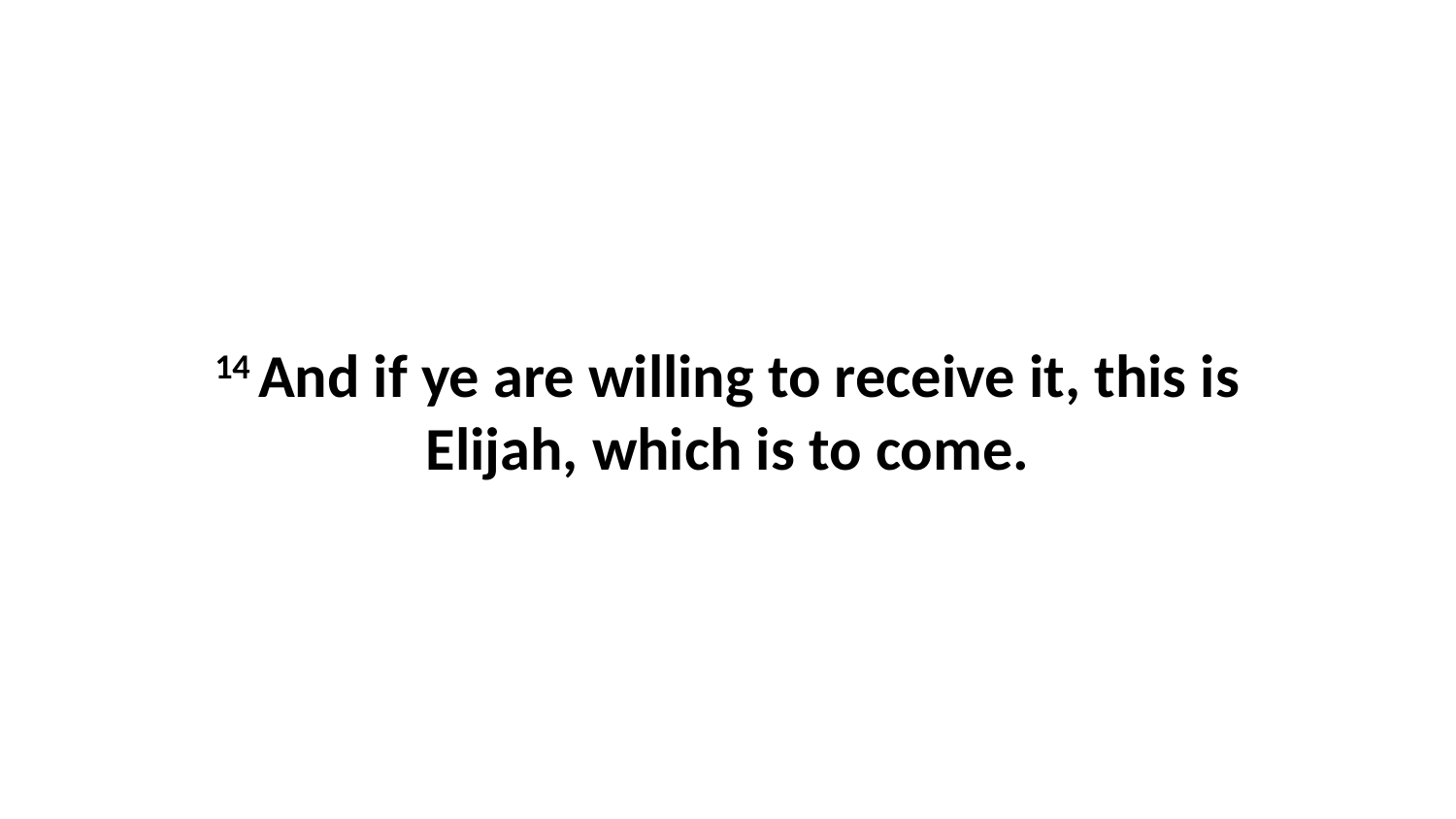

14 And if ye are willing to receive it, this is Elijah, which is to come.